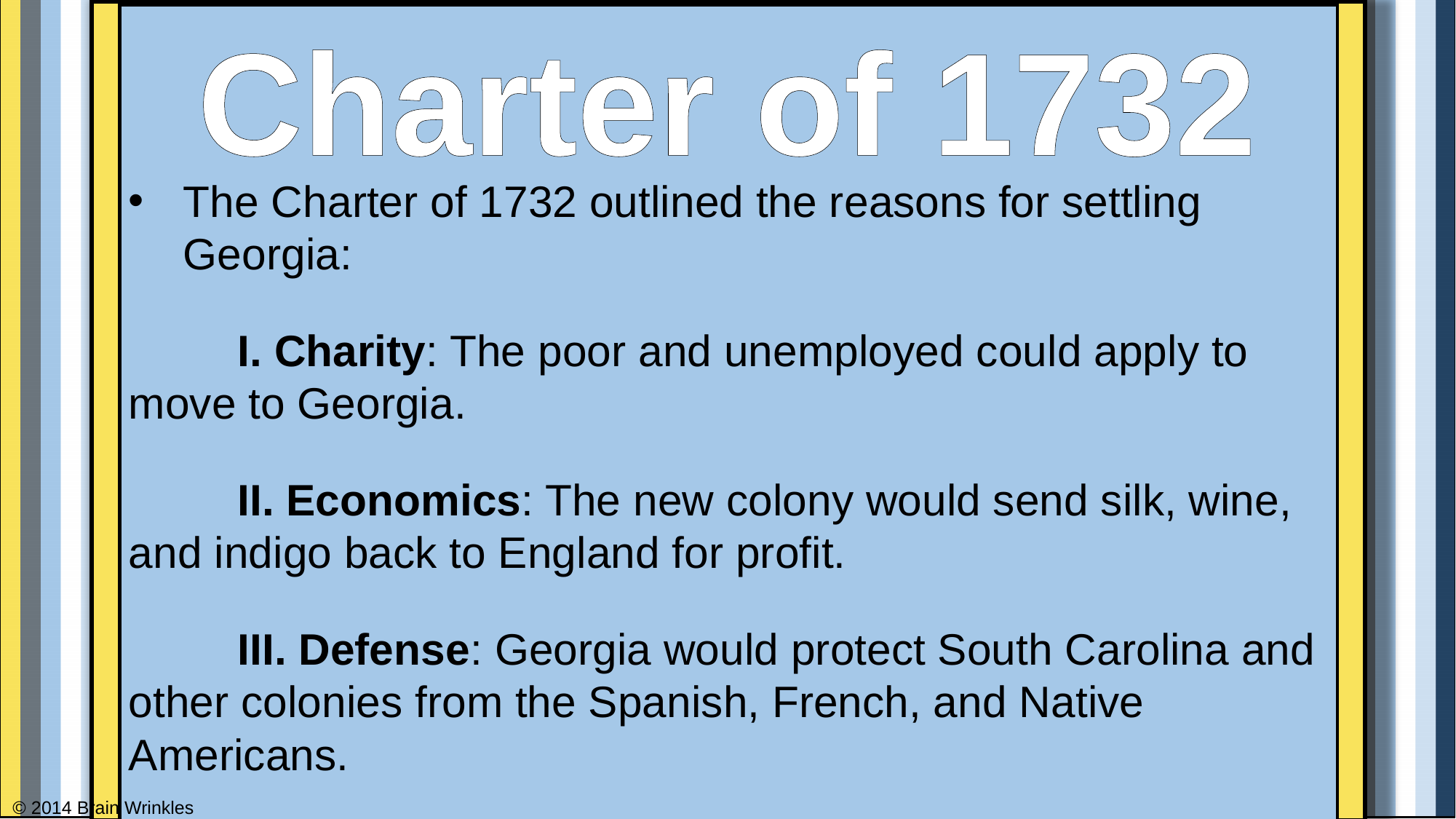

Charter of 1732

The Charter of 1732 outlined the reasons for settling Georgia:

	I. Charity: The poor and unemployed could apply to move to Georgia.

	II. Economics: The new colony would send silk, wine, and indigo back to England for profit.

	III. Defense: Georgia would protect South Carolina and other colonies from the Spanish, French, and Native Americans.

© 2014 Brain Wrinkles